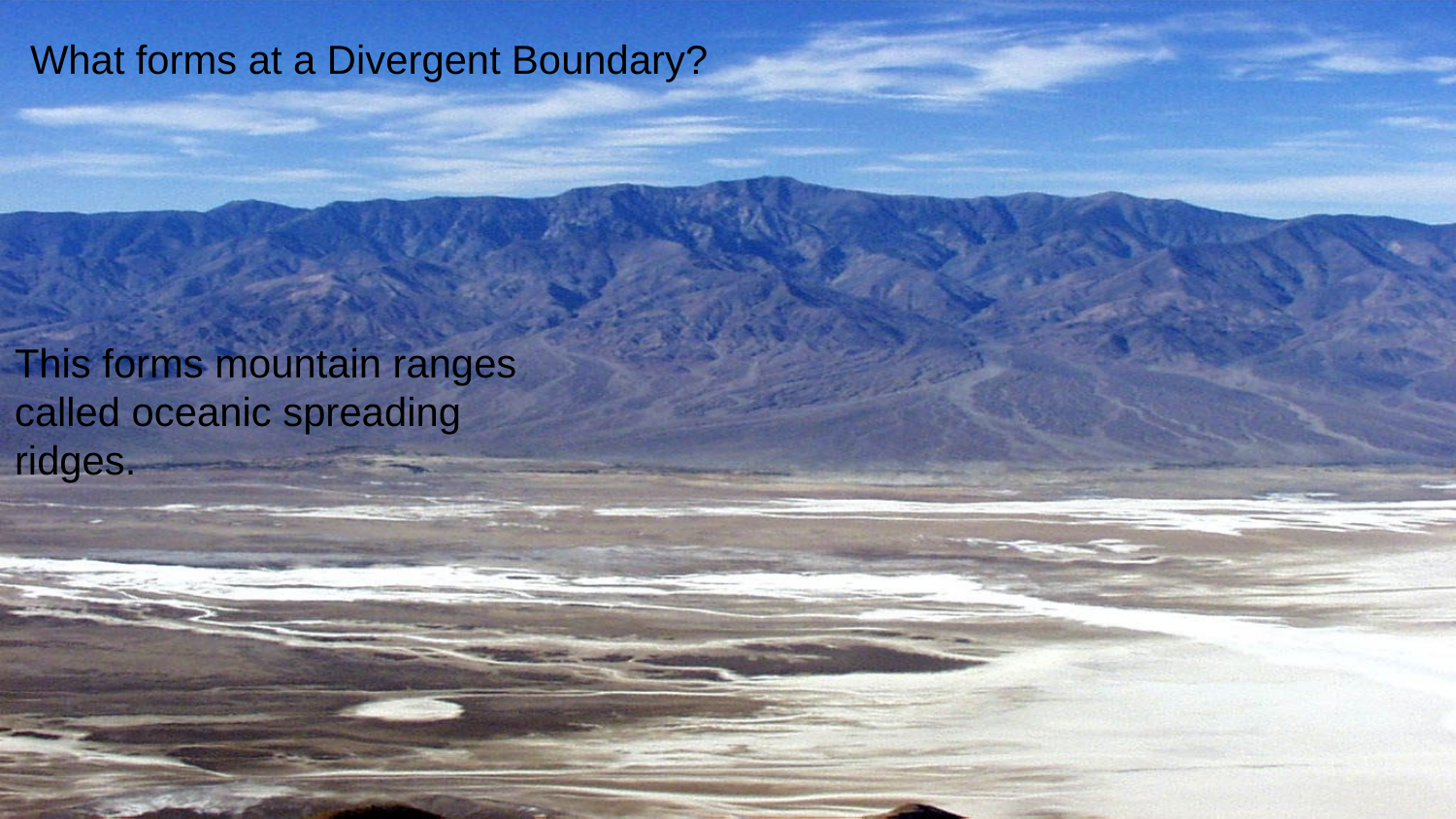

What forms at a Divergent Boundary?
This forms mountain ranges called oceanic spreading ridges.